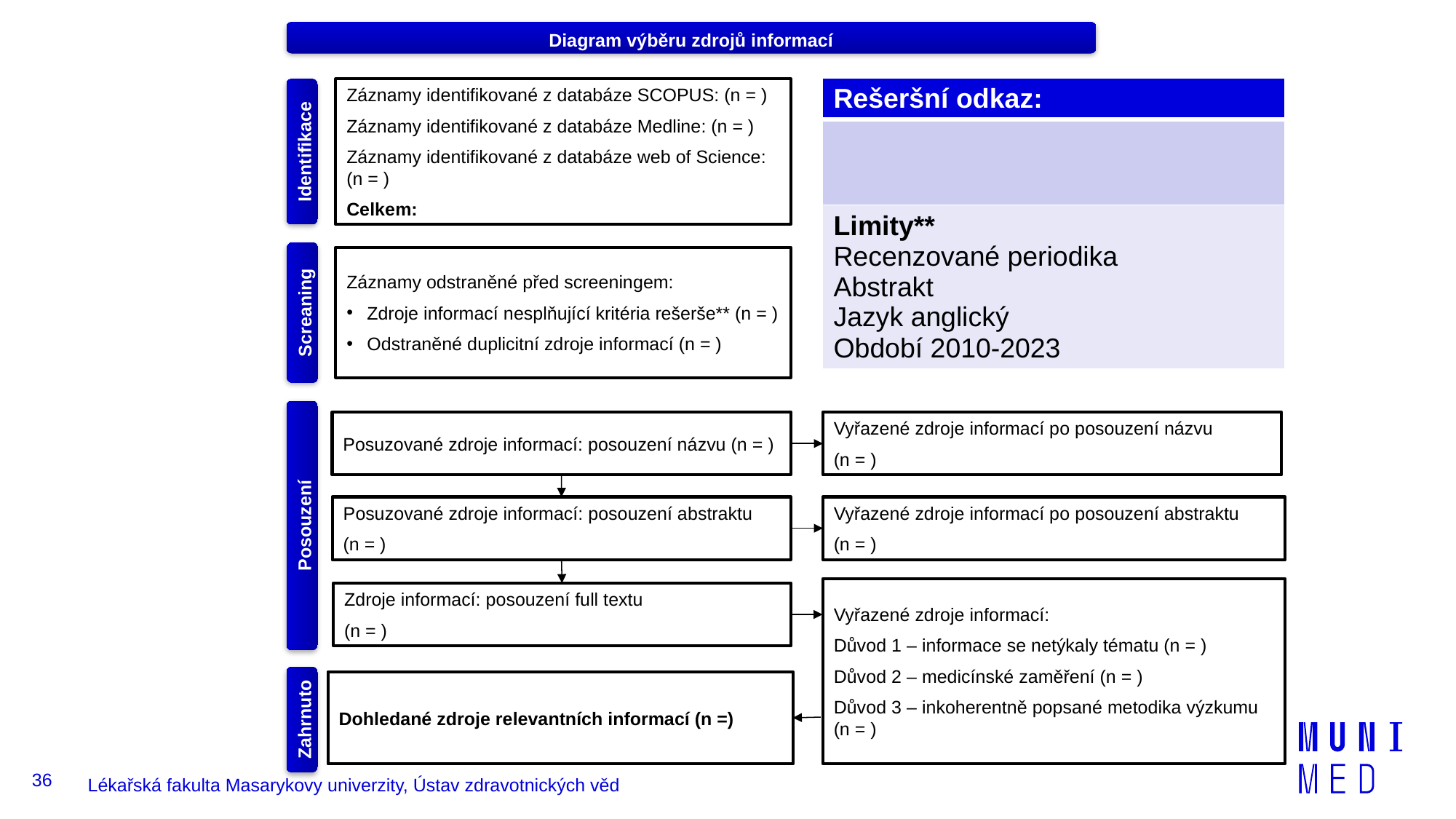

Diagram výběru zdrojů informací
| Rešeršní odkaz: |
| --- |
|  |
| Limity\*\* Recenzované periodika Abstrakt Jazyk anglický Období 2010-2023 |
Záznamy identifikované z databáze SCOPUS: (n = )
Záznamy identifikované z databáze Medline: (n = )
Záznamy identifikované z databáze web of Science: (n = )
Celkem:
Identifikace
Záznamy odstraněné před screeningem:
Zdroje informací nesplňující kritéria rešerše** (n = )
Odstraněné duplicitní zdroje informací (n = )
Screaning
Posuzované zdroje informací: posouzení názvu (n = )
Vyřazené zdroje informací po posouzení názvu
(n = )
Vyřazené zdroje informací po posouzení abstraktu
(n = )
Posuzované zdroje informací: posouzení abstraktu
(n = )
Posouzení
Vyřazené zdroje informací:
Důvod 1 – informace se netýkaly tématu (n = )
Důvod 2 – medicínské zaměření (n = )
Důvod 3 – inkoherentně popsané metodika výzkumu (n = )
Zdroje informací: posouzení full textu
(n = )
Dohledané zdroje relevantních informací (n =)
Zahrnuto
36
Lékařská fakulta Masarykovy univerzity, Ústav zdravotnických věd